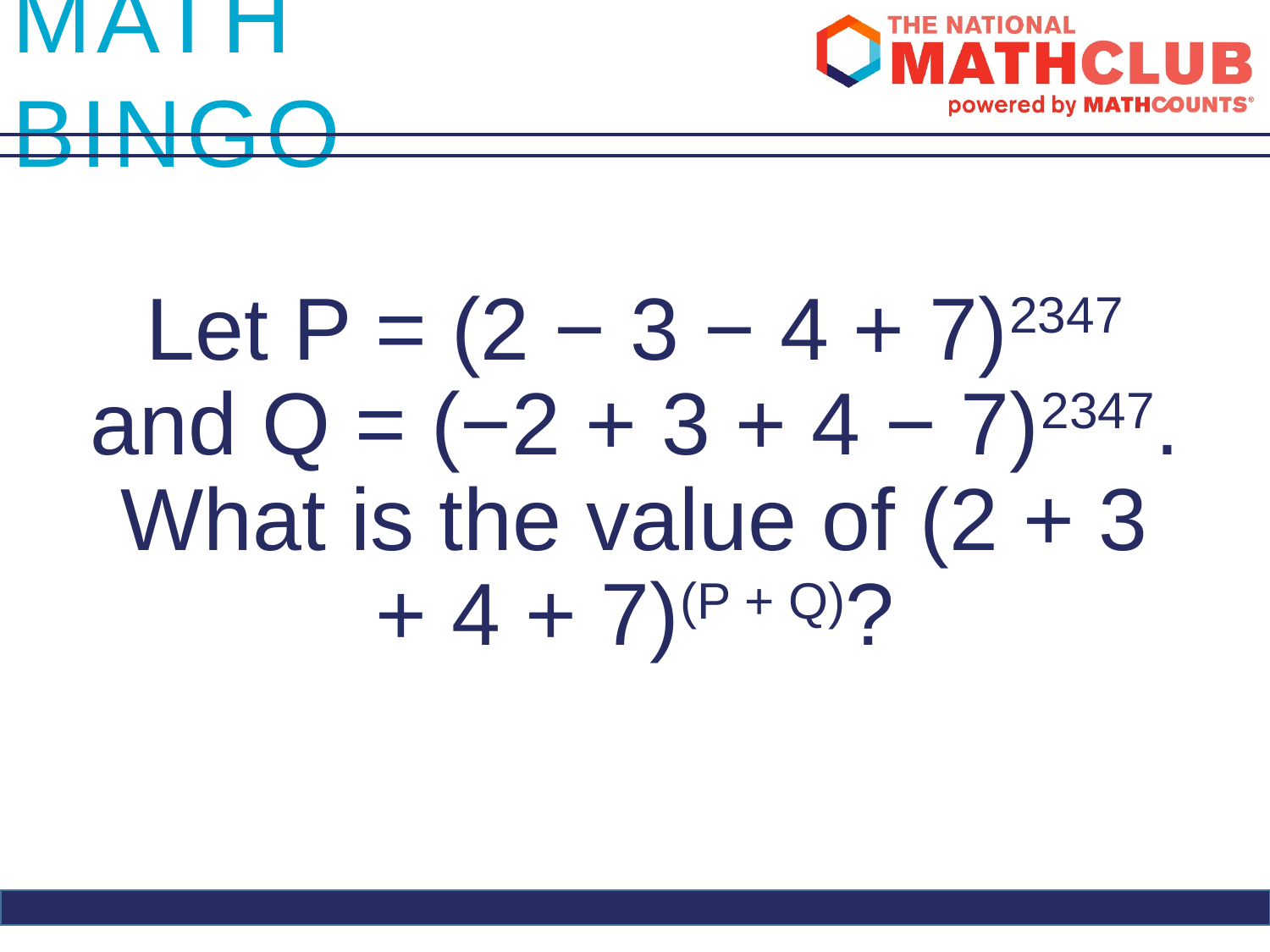

Let P = (2 − 3 − 4 + 7)2347 and Q = (−2 + 3 + 4 − 7)2347. What is the value of (2 + 3 + 4 + 7)(P + Q)?